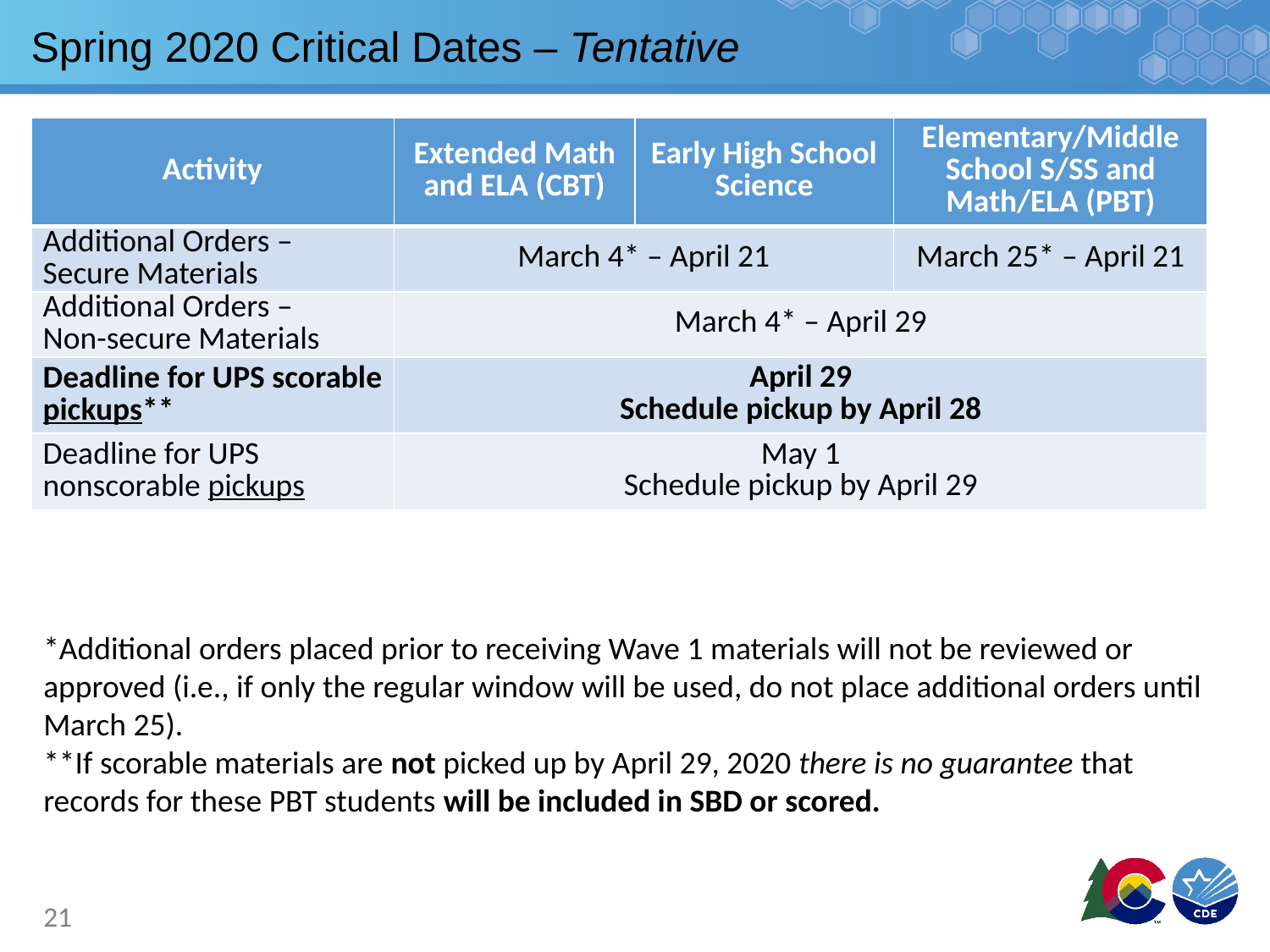

# Spring 2020 Critical Dates – Tentative
| Activity | Extended Math and ELA (CBT) | Early High School Science | Elementary/Middle School S/SS and Math/ELA (PBT) |
| --- | --- | --- | --- |
| Additional Orders – Secure Materials | March 4\* – April 21 |  | March 25\* – April 21 |
| Additional Orders – Non-secure Materials | March 4\* – April 29 |  |  |
| Deadline for UPS scorable pickups\*\* | April 29 Schedule pickup by April 28 |  |  |
| Deadline for UPS nonscorable pickups | May 1 Schedule pickup by April 29 |  |  |
*Additional orders placed prior to receiving Wave 1 materials will not be reviewed or approved (i.e., if only the regular window will be used, do not place additional orders until March 25).
**If scorable materials are not picked up by April 29, 2020 there is no guarantee that records for these PBT students will be included in SBD or scored.
21